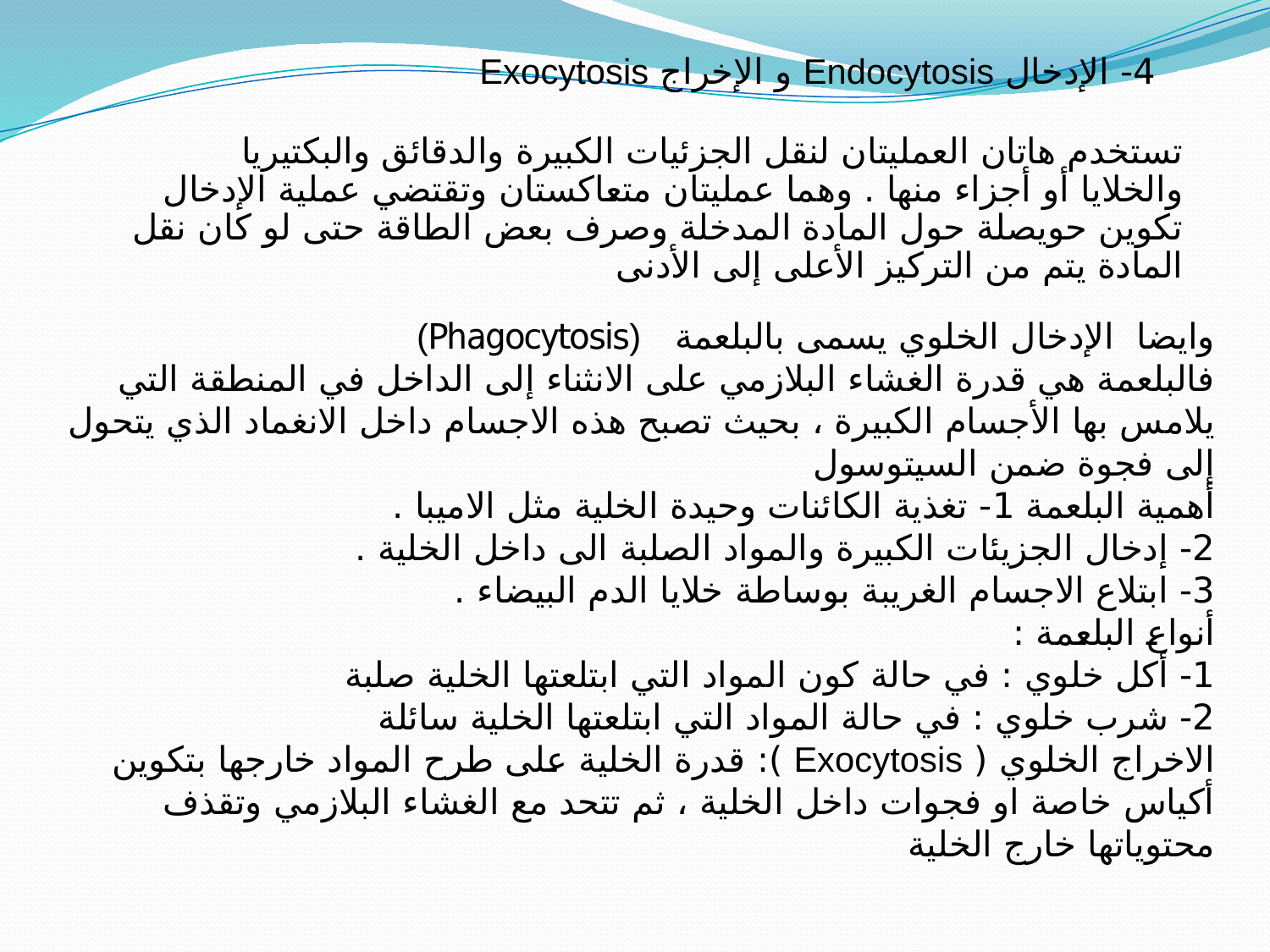

4- الإدخال Endocytosis و الإخراج Exocytosis
تستخدم هاتان العمليتان لنقل الجزئيات الكبيرة والدقائق والبكتيريا والخلايا أو أجزاء منها . وهما عمليتان متعاكستان وتقتضي عملية الإدخال تكوين حويصلة حول المادة المدخلة وصرف بعض الطاقة حتى لو كان نقل المادة يتم من التركيز الأعلى إلى الأدنى
وايضا  الإدخال الخلوي يسمى بالبلعمة   (Phagocytosis)
فالبلعمة هي قدرة الغشاء البلازمي على الانثناء إلى الداخل في المنطقة التي يلامس بها الأجسام الكبيرة ، بحيث تصبح هذه الاجسام داخل الانغماد الذي يتحول إلى فجوة ضمن السيتوسول
أهمية البلعمة 1- تغذية الكائنات وحيدة الخلية مثل الاميبا .
2- إدخال الجزيئات الكبيرة والمواد الصلبة الى داخل الخلية .
3- ابتلاع الاجسام الغريبة بوساطة خلايا الدم البيضاء .
أنواع البلعمة :
1- أكل خلوي : في حالة كون المواد التي ابتلعتها الخلية صلبة
2- شرب خلوي : في حالة المواد التي ابتلعتها الخلية سائلة
الاخراج الخلوي ( Exocytosis ): قدرة الخلية على طرح المواد خارجها بتكوين أكياس خاصة او فجوات داخل الخلية ، ثم تتحد مع الغشاء البلازمي وتقذف محتوياتها خارج الخلية